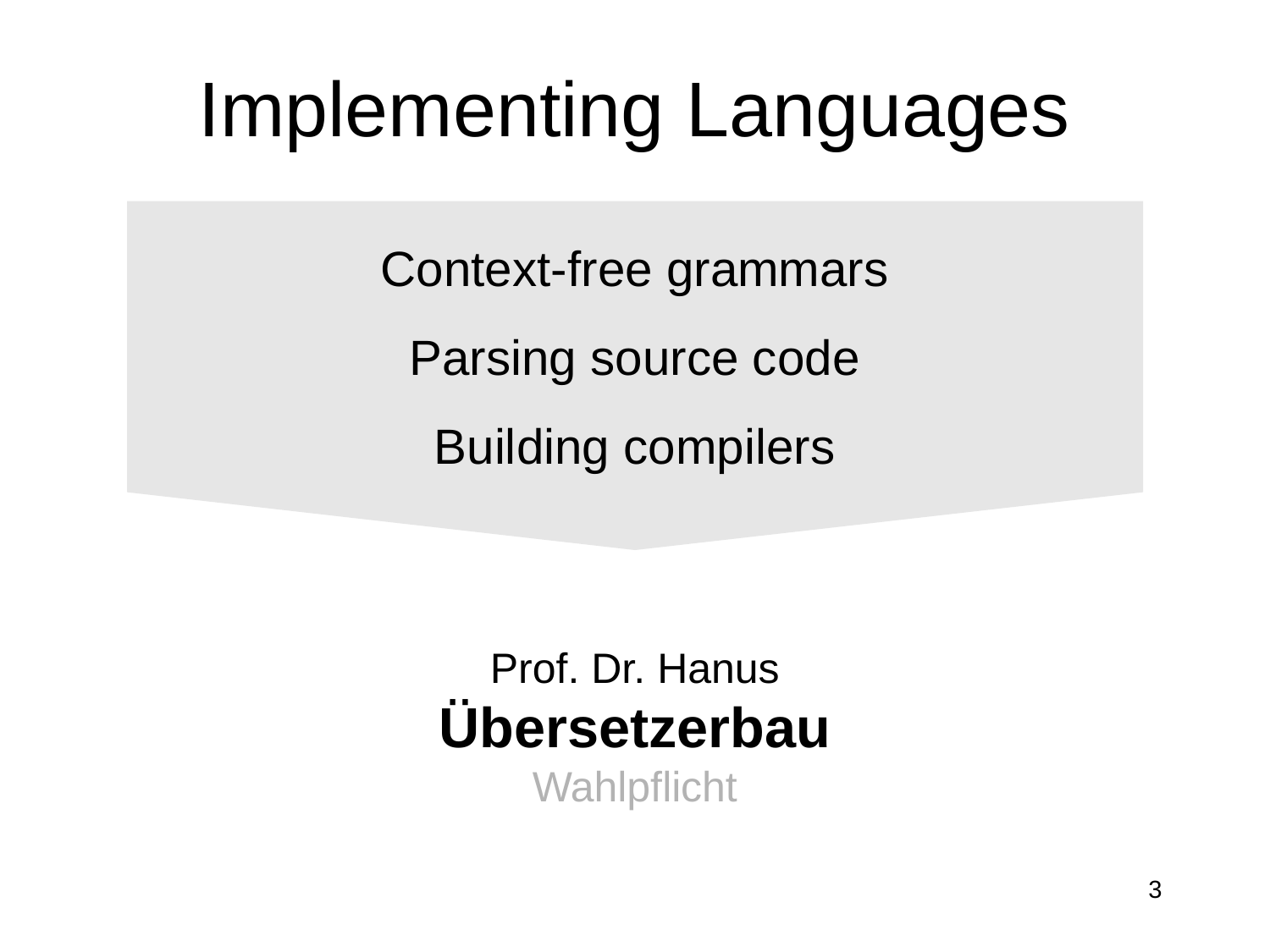

# Implementing Languages
Context-free grammars
Parsing source code
Building compilers
Prof. Dr. Hanus
Übersetzerbau
Wahlpflicht
3